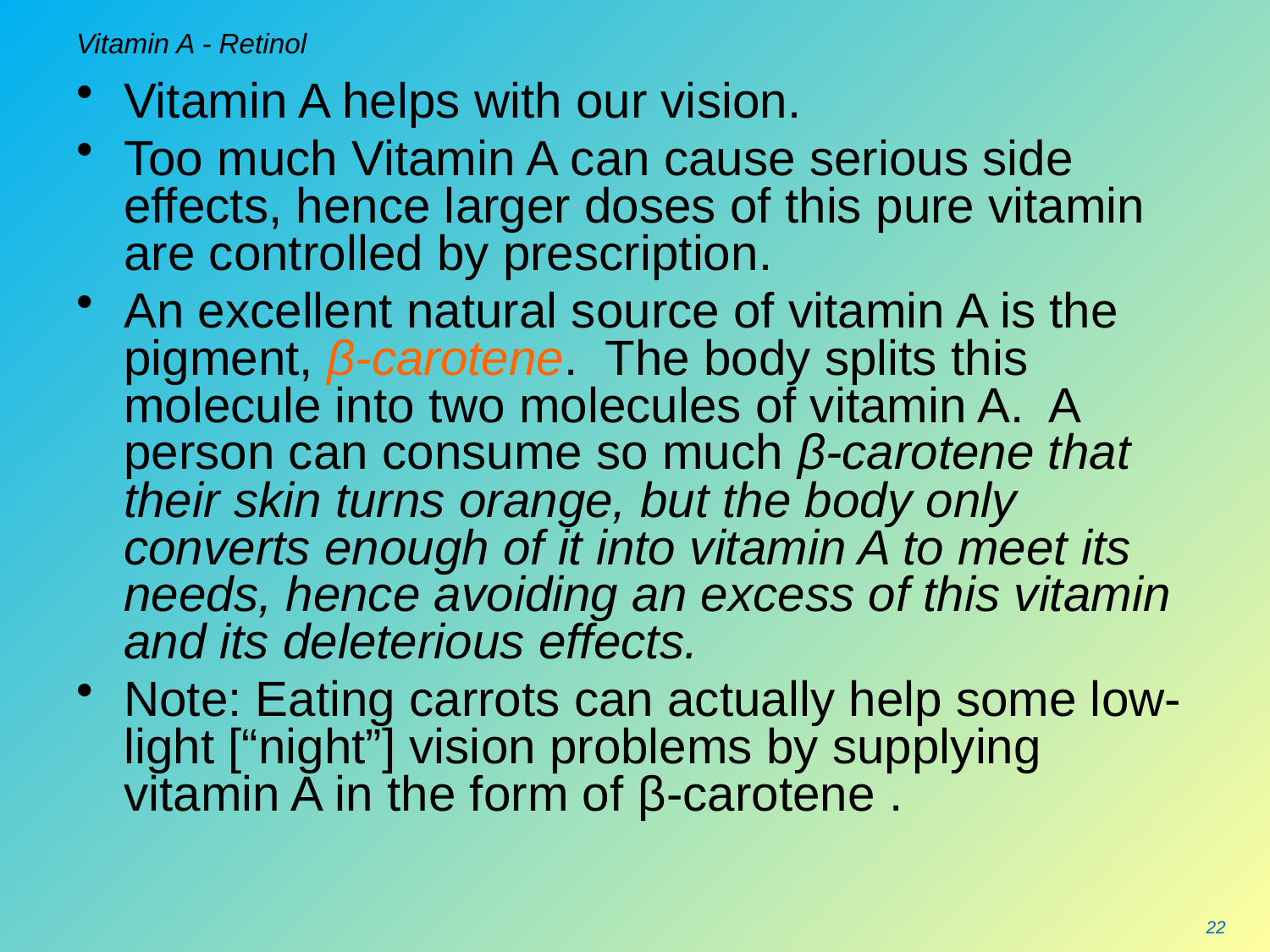

# Vitamin A - Retinol
Vitamin A helps with our vision.
Too much Vitamin A can cause serious side effects, hence larger doses of this pure vitamin are controlled by prescription.
An excellent natural source of vitamin A is the pigment, β-carotene.  The body splits this molecule into two molecules of vitamin A.  A person can consume so much β-carotene that their skin turns orange, but the body only converts enough of it into vitamin A to meet its needs, hence avoiding an excess of this vitamin and its deleterious effects.
Note: Eating carrots can actually help some low-light [“night”] vision problems by supplying vitamin A in the form of β-carotene .

22